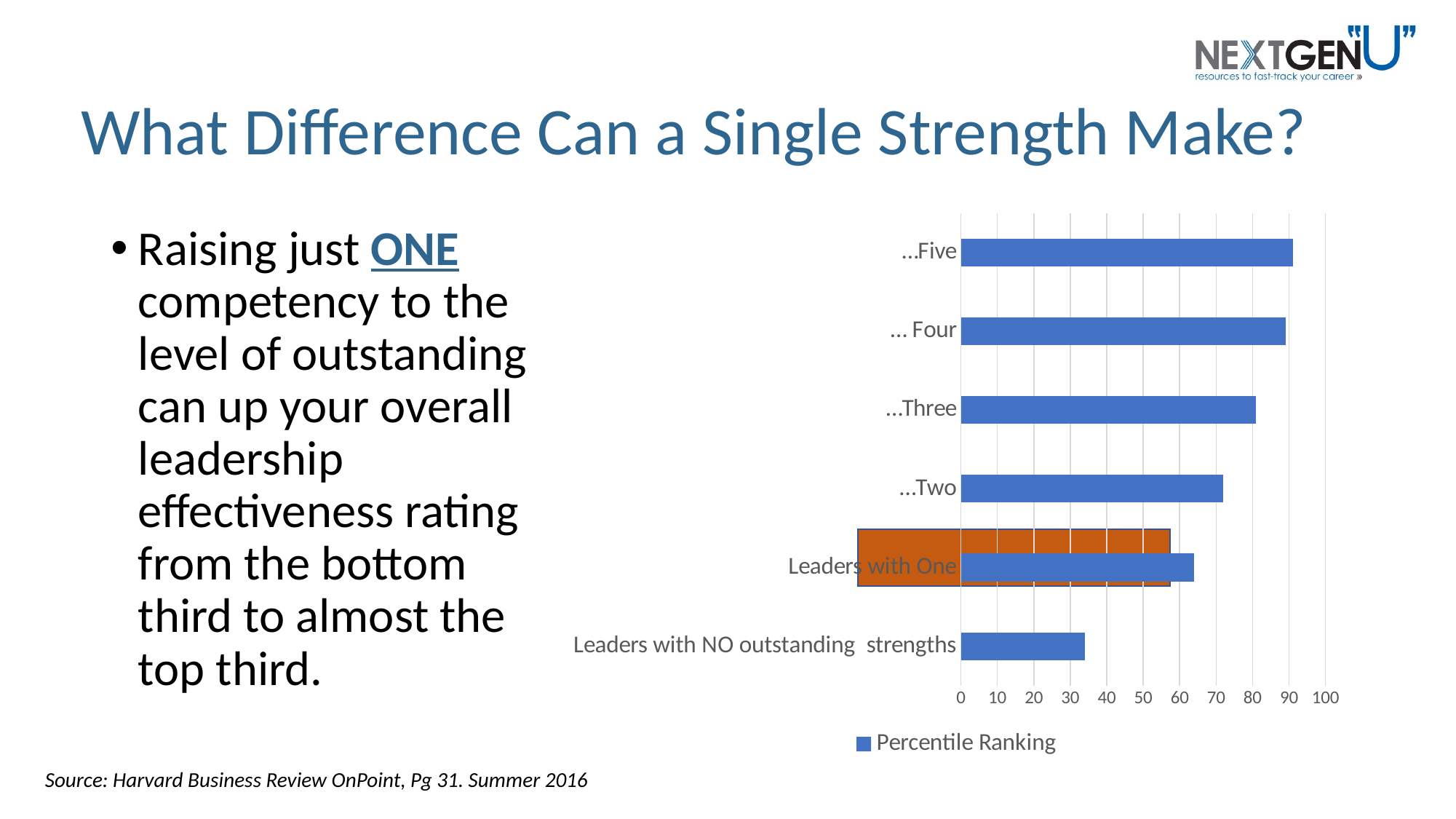

# What Difference Can a Single Strength Make?

### Chart

| Category | Percentile Ranking |
|---|---|
| Leaders with NO outstanding  strengths | 34.0 |
| Leaders with One | 64.0 |
| …Two | 72.0 |
| …Three | 81.0 |
| … Four | 89.0 |
| …Five | 91.0 |
Raising just ONE competency to the level of outstanding can up your overall leadership effectiveness rating from the bottom third to almost the top third.

Source: Harvard Business Review OnPoint, Pg 31. Summer 2016